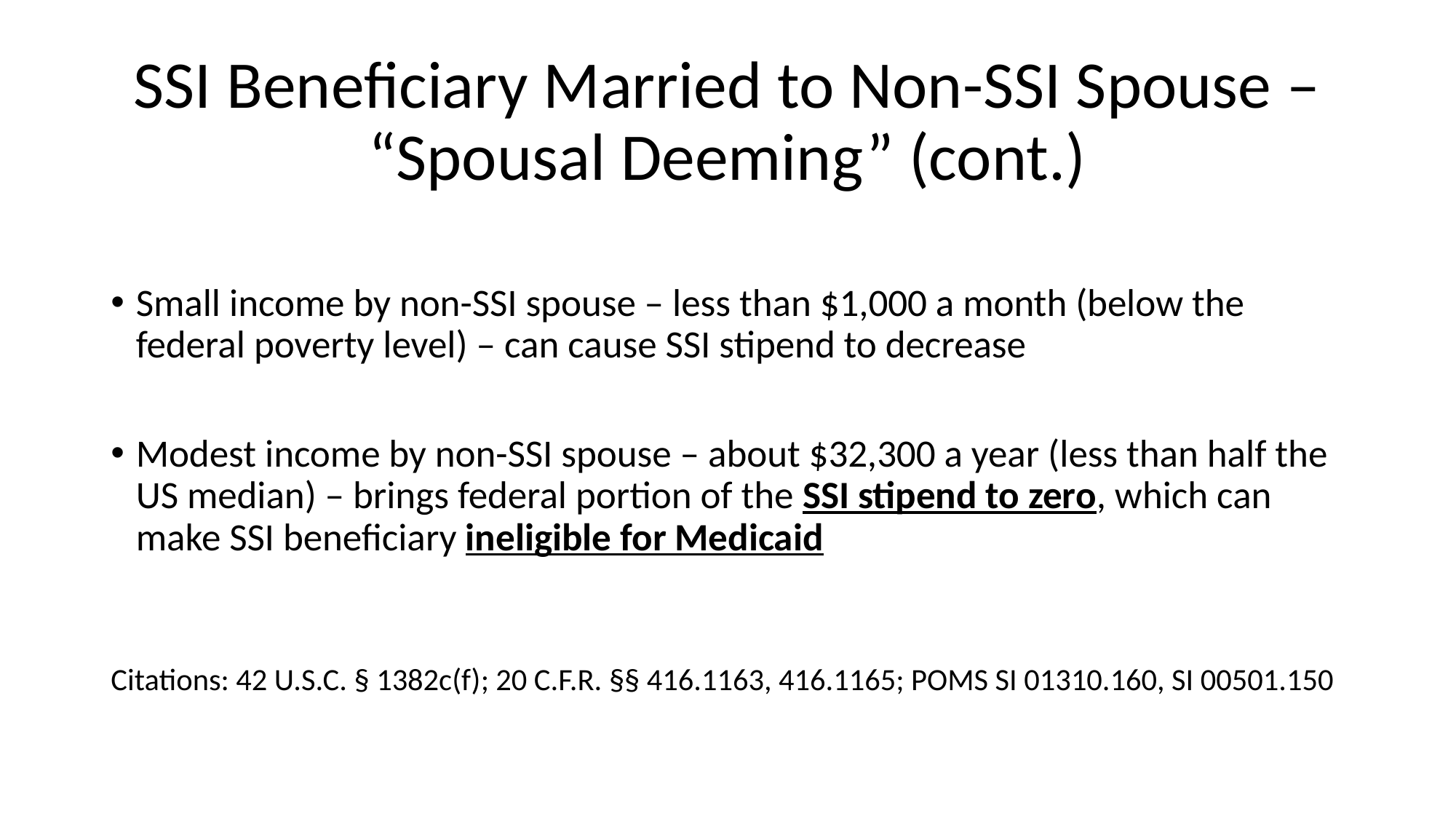

# SSI Beneficiary Married to Non-SSI Spouse – “Spousal Deeming” (cont.)

Small income by non-SSI spouse – less than $1,000 a month (below the federal poverty level) – can cause SSI stipend to decrease

Modest income by non-SSI spouse – about $32,300 a year (less than half the US median) – brings federal portion of the SSI stipend to zero, which can make SSI beneficiary ineligible for Medicaid

Citations: 42 U.S.C. § 1382c(f); 20 C.F.R. §§ 416.1163, 416.1165; POMS SI 01310.160, SI 00501.150